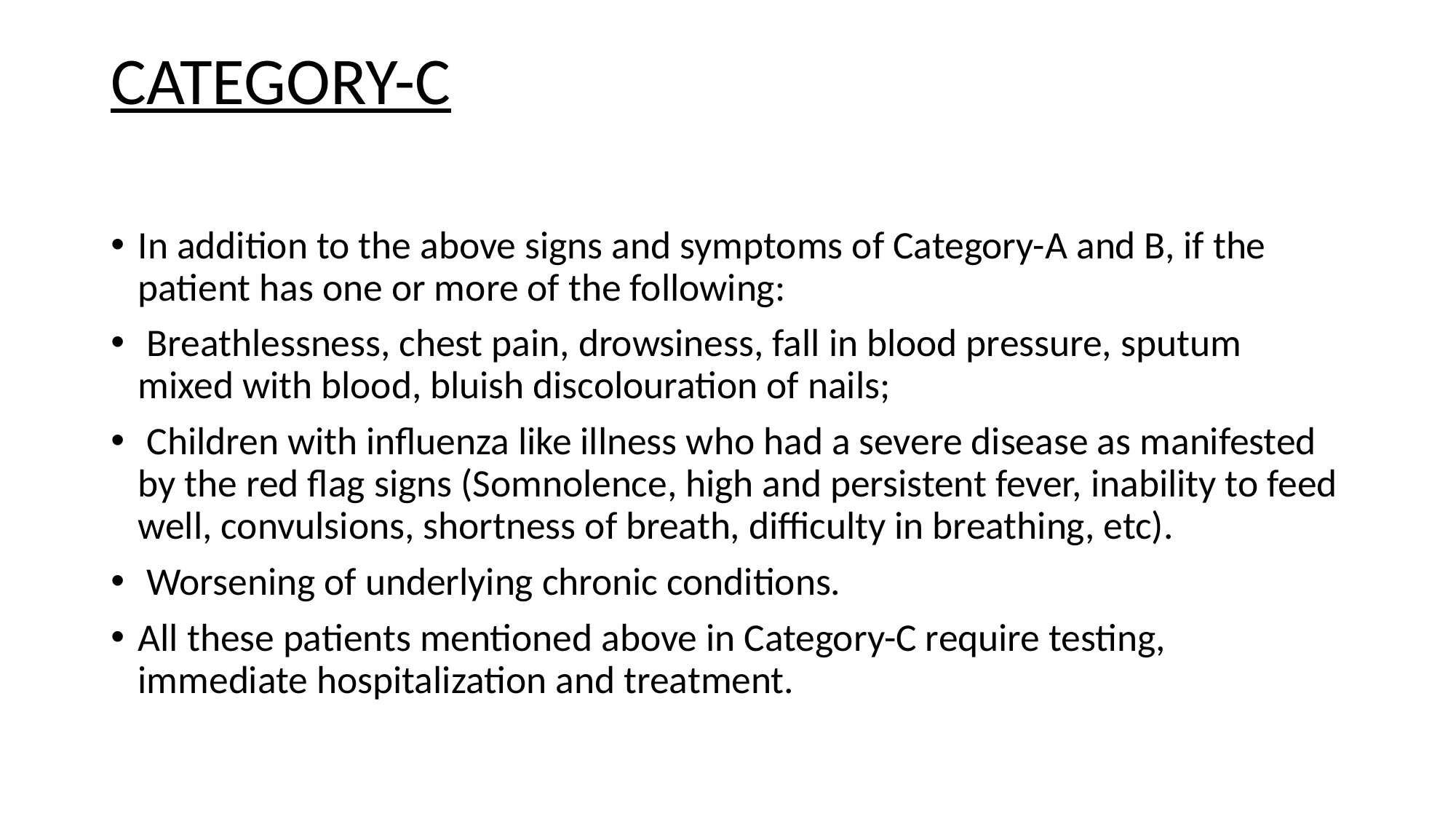

# CATEGORY-C
In addition to the above signs and symptoms of Category-A and B, if the patient has one or more of the following:
 Breathlessness, chest pain, drowsiness, fall in blood pressure, sputum mixed with blood, bluish discolouration of nails;
 Children with influenza like illness who had a severe disease as manifested by the red flag signs (Somnolence, high and persistent fever, inability to feed well, convulsions, shortness of breath, difficulty in breathing, etc).
 Worsening of underlying chronic conditions.
All these patients mentioned above in Category-C require testing, immediate hospitalization and treatment.